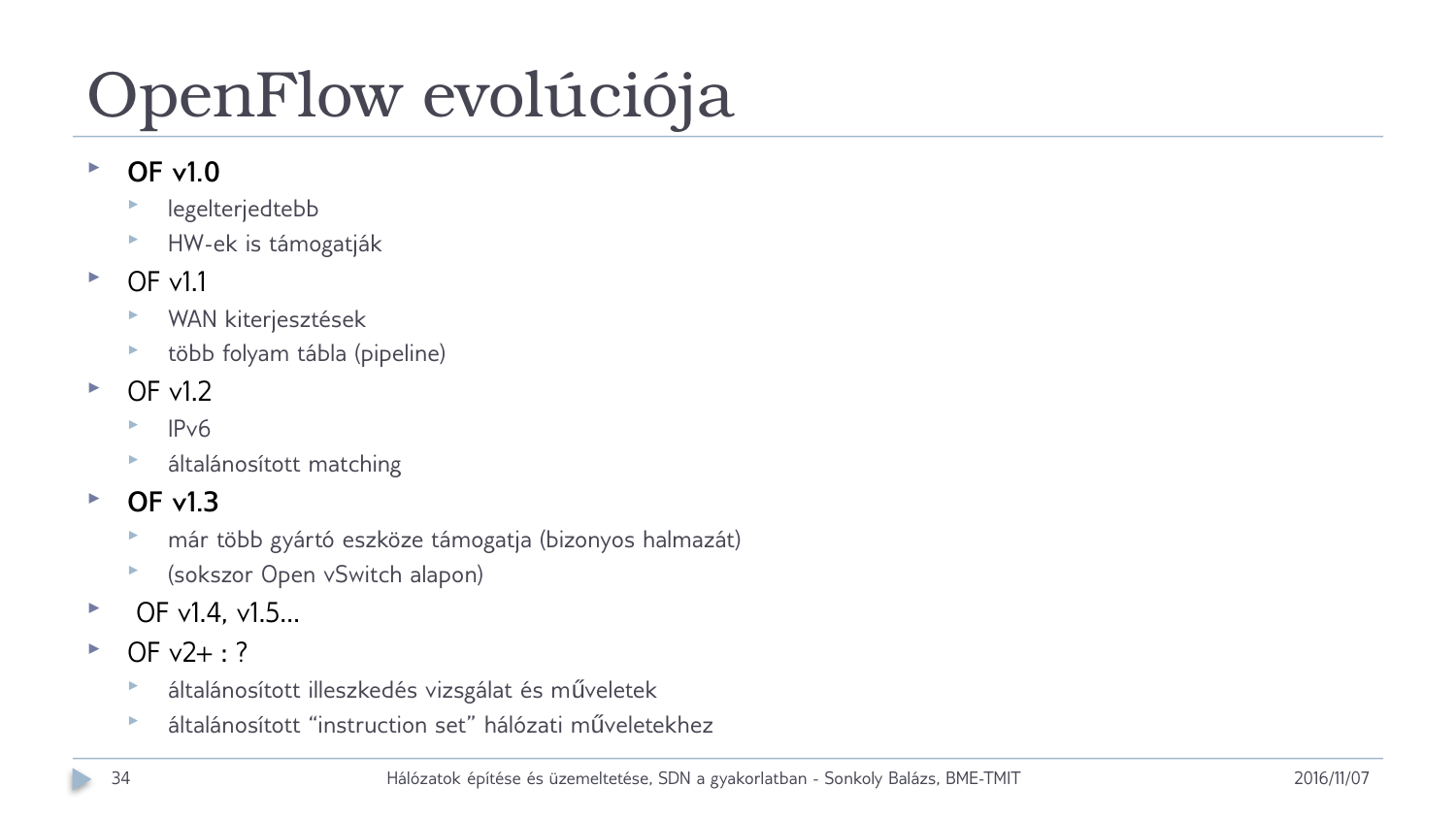

# OpenFlow evolúciója
OF v1.0
legelterjedtebb
HW-ek is támogatják
OF v1.1
WAN kiterjesztések
több folyam tábla (pipeline)
OF v1.2
IPv6
általánosított matching
OF v1.3
már több gyártó eszköze támogatja (bizonyos halmazát)
(sokszor Open vSwitch alapon)
 OF v1.4, v1.5…
OF v2+ : ?
általánosított illeszkedés vizsgálat és műveletek
általánosított “instruction set” hálózati műveletekhez
34
Hálózatok építése és üzemeltetése, SDN a gyakorlatban - Sonkoly Balázs, BME-TMIT
2016/11/07